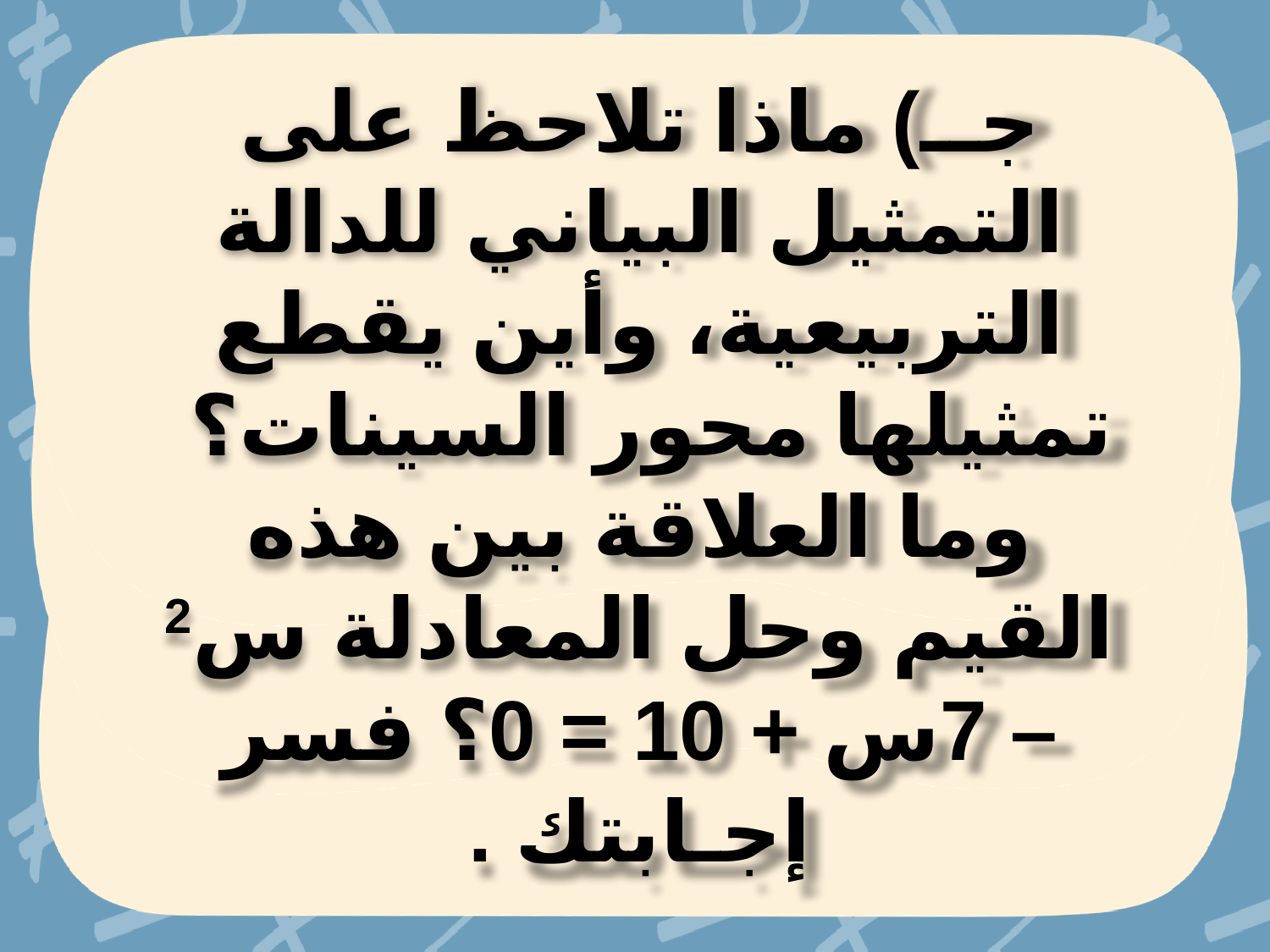

جــ) ماذا تلاحظ على التمثيل البياني للدالة التربيعية، وأين يقطع تمثيلها محور السينات؟
وما العلاقة بين هذه القيم وحل المعادلة س2 – 7س + 10 = 0؟ فسر إجـابتك .